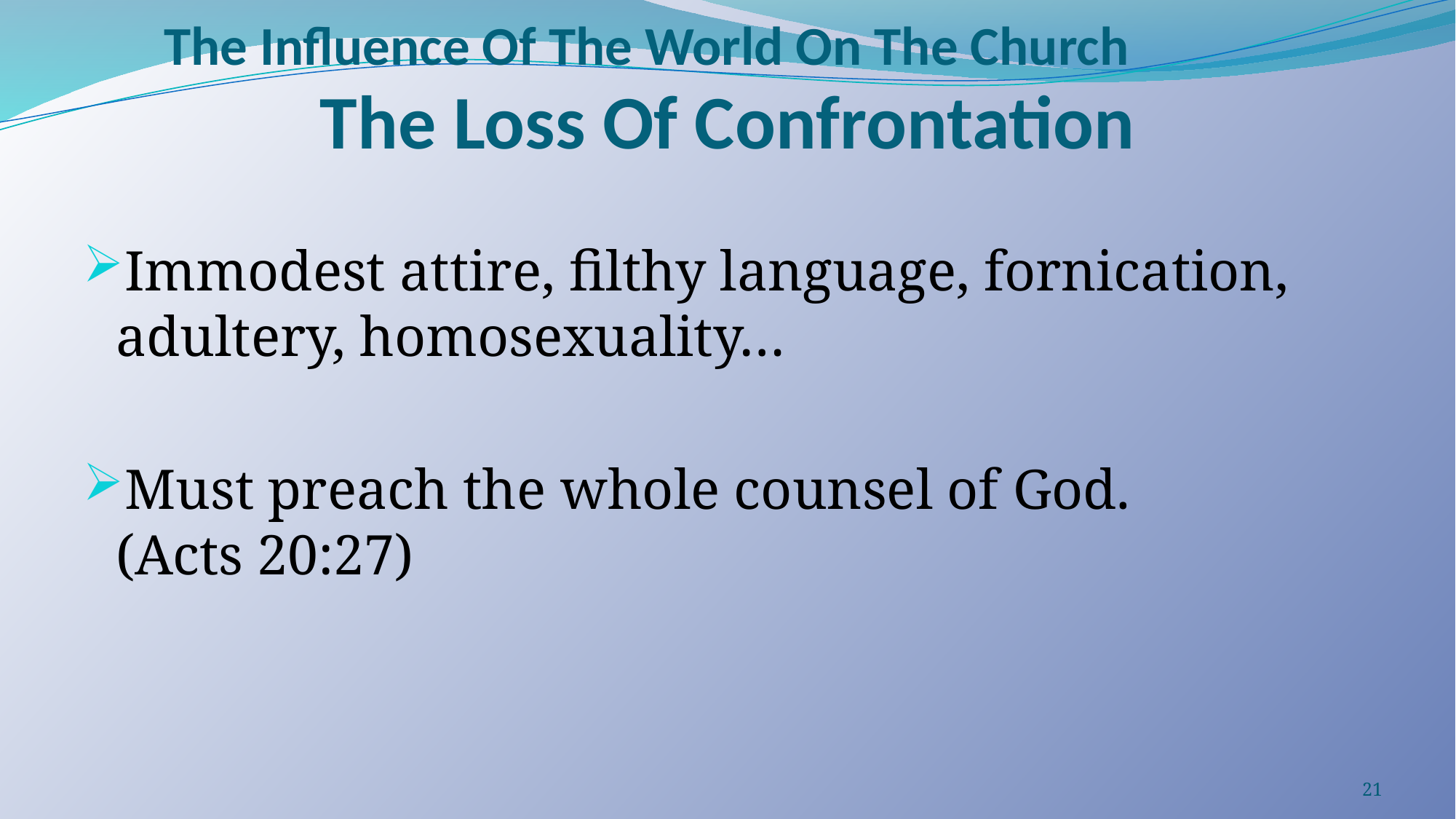

The Influence Of The World On The Church
# The Loss Of Confrontation
Immodest attire, filthy language, fornication, adultery, homosexuality…

Must preach the whole counsel of God.
(Acts 20:27)

21